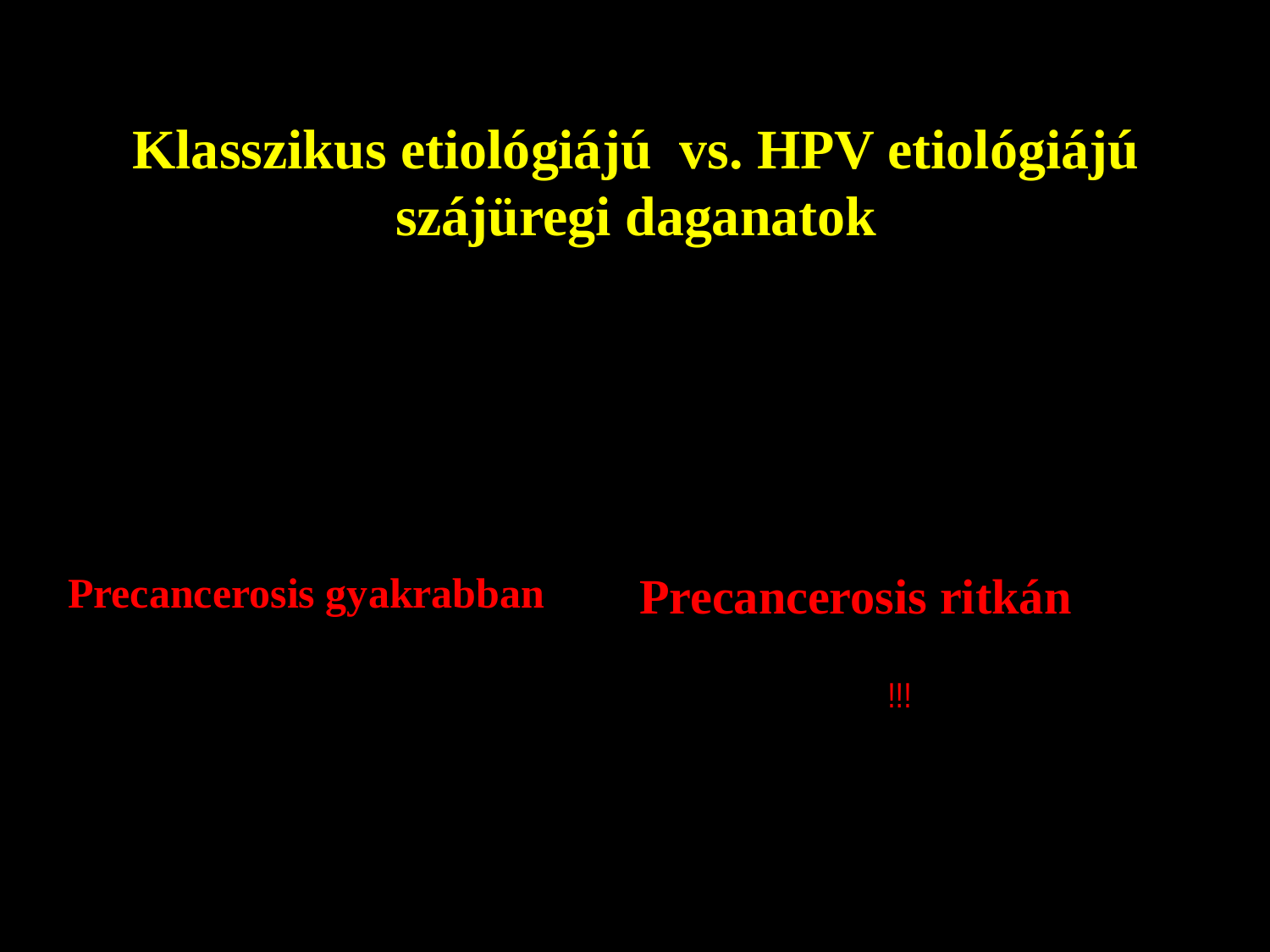

# Klasszikus etiológiájú  vs. HPV etiológiájú szájüregi daganatok
| Klasszikus etiológiájú szájüregi daganatok | HPV etiológiájú szájüregi daganatok |
| --- | --- |
| >50 éves kor | <50 éves kor |
| Férfi dominancia | Férfiak, nők egyaránt (Magyarországon) |
| Alkohol, dohányzás, rossz szájhigiénia | Általában nem dohányzó, alkoholt nem fogyasztó betegek, jó szájhigiénia |
| Precancerosis gyakrabban | Precancerosis ritkán |
| Elülső traktus (szájfenék, íny, nyelv eleje, orca) | Hátsó traktus (nyelvgyök, mandula, garatívek) |
| Rosszabb prognózis | Jobb prognózis |
!!!